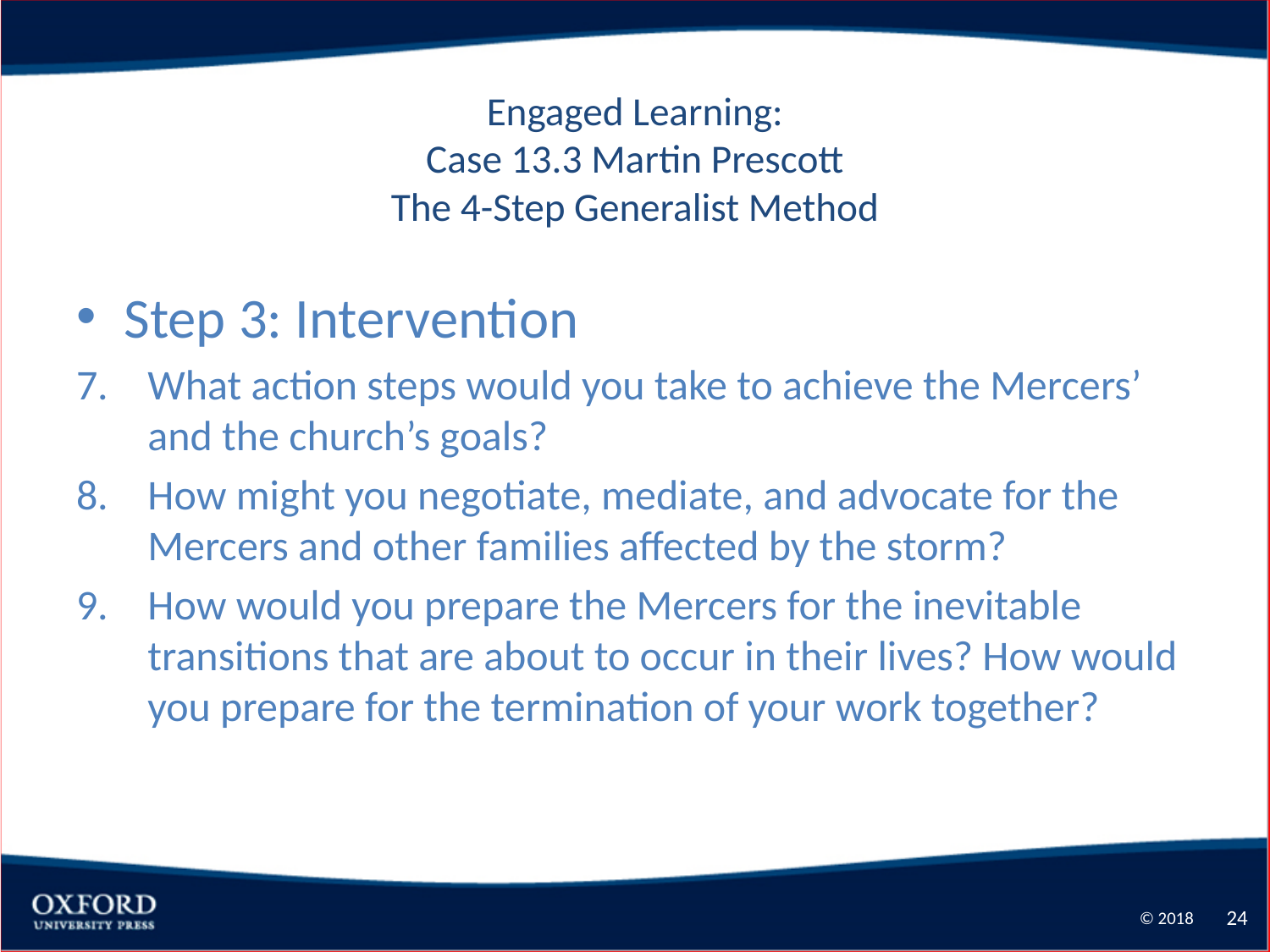

# Engaged Learning: Case 13.3 Martin Prescott The 4-Step Generalist Method
Step 3: Intervention
What action steps would you take to achieve the Mercers’ and the church’s goals?
How might you negotiate, mediate, and advocate for the Mercers and other families affected by the storm?
How would you prepare the Mercers for the inevitable transitions that are about to occur in their lives? How would you prepare for the termination of your work together?